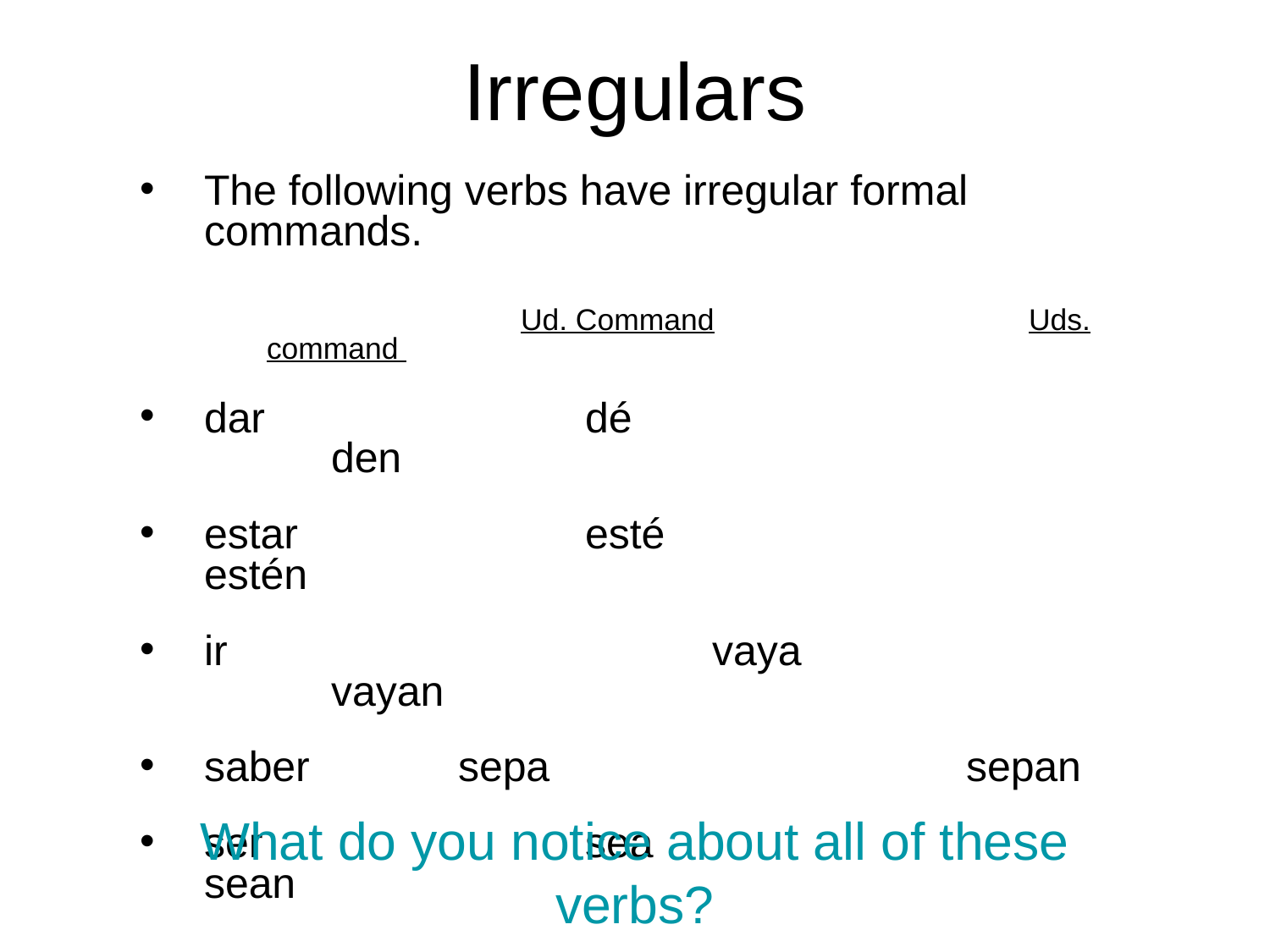

# Irregulars
The following verbs have irregular formal commands.
		Ud. Command			Uds. command
dar 			dé					den
estar 			esté				estén
ir 				vaya				vayan
saber 		sepa				sepan
ser 			sea				sean
What do you notice about all of these verbs?